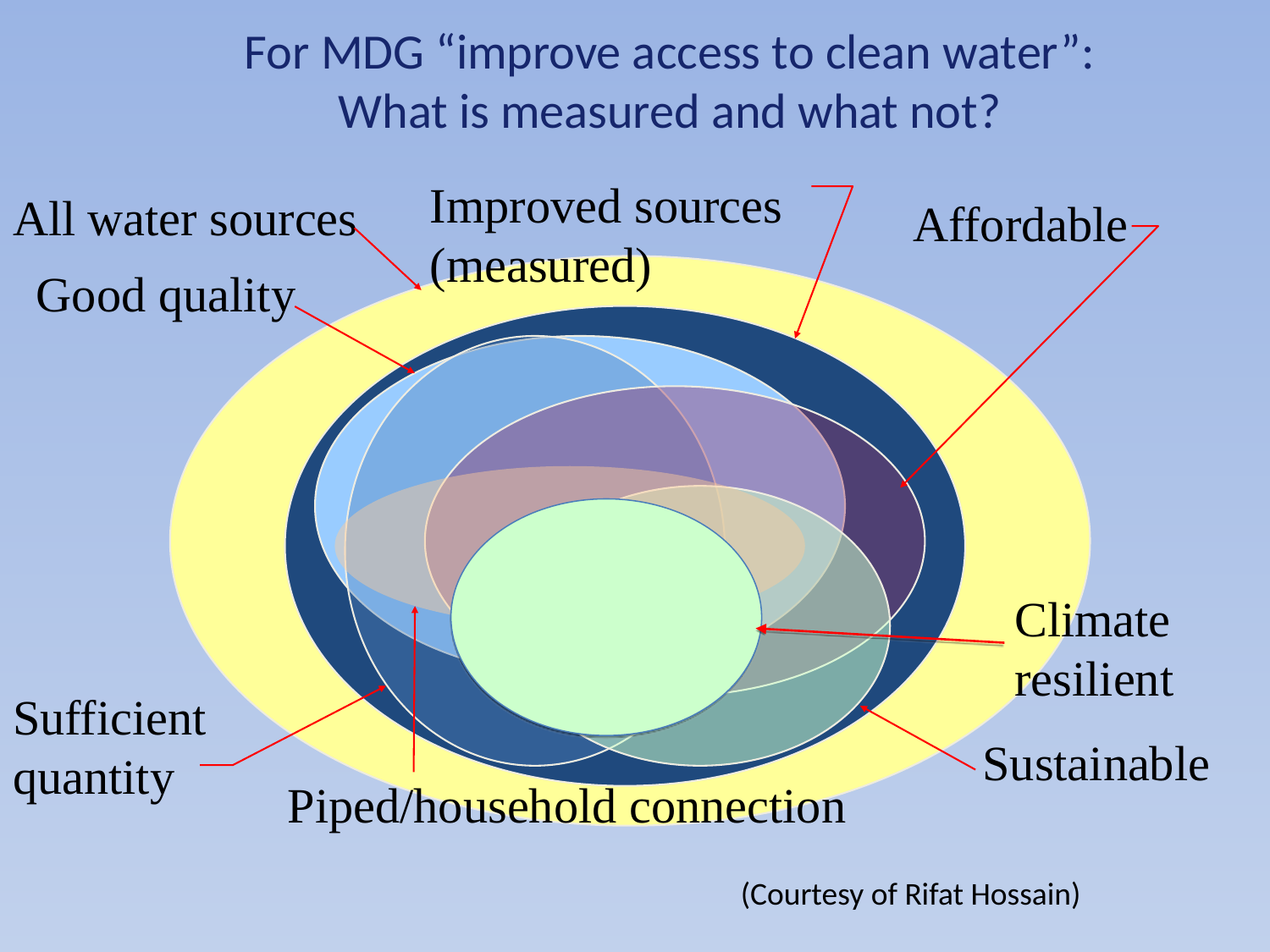

# For MDG “improve access to clean water”: What is measured and what not?
Improved sources (measured)
All water sources
Affordable

Good quality

Well regulated systems

Climate resilient

Sufficient quantity

Sustainable
Piped/household connection
(Courtesy of Rifat Hossain)